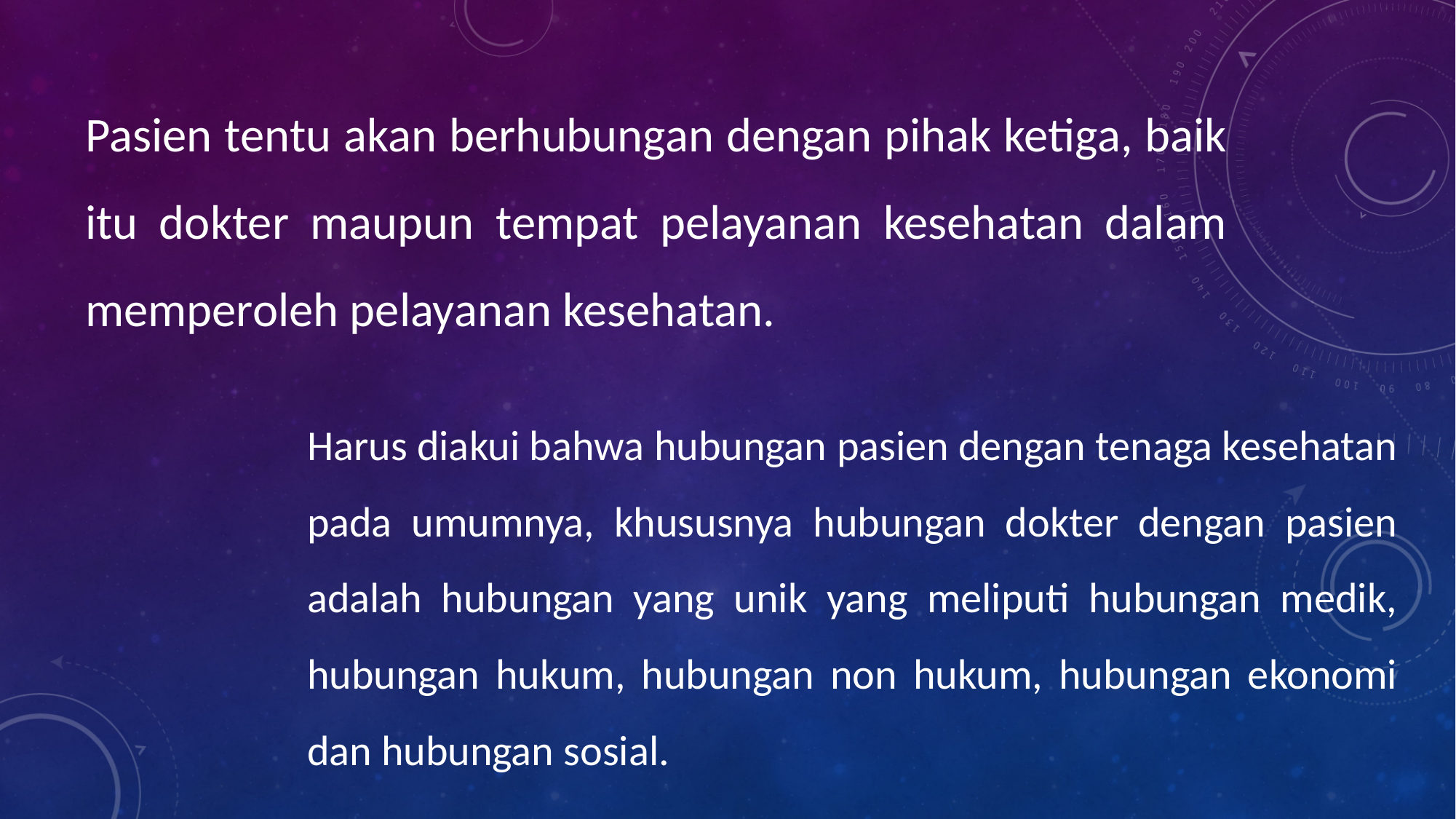

Pasien tentu akan berhubungan dengan pihak ketiga, baik itu dokter maupun tempat pelayanan kesehatan dalam memperoleh pelayanan kesehatan.
Harus diakui bahwa hubungan pasien dengan tenaga kesehatan pada umumnya, khususnya hubungan dokter dengan pasien adalah hubungan yang unik yang meliputi hubungan medik, hubungan hukum, hubungan non hukum, hubungan ekonomi dan hubungan sosial.